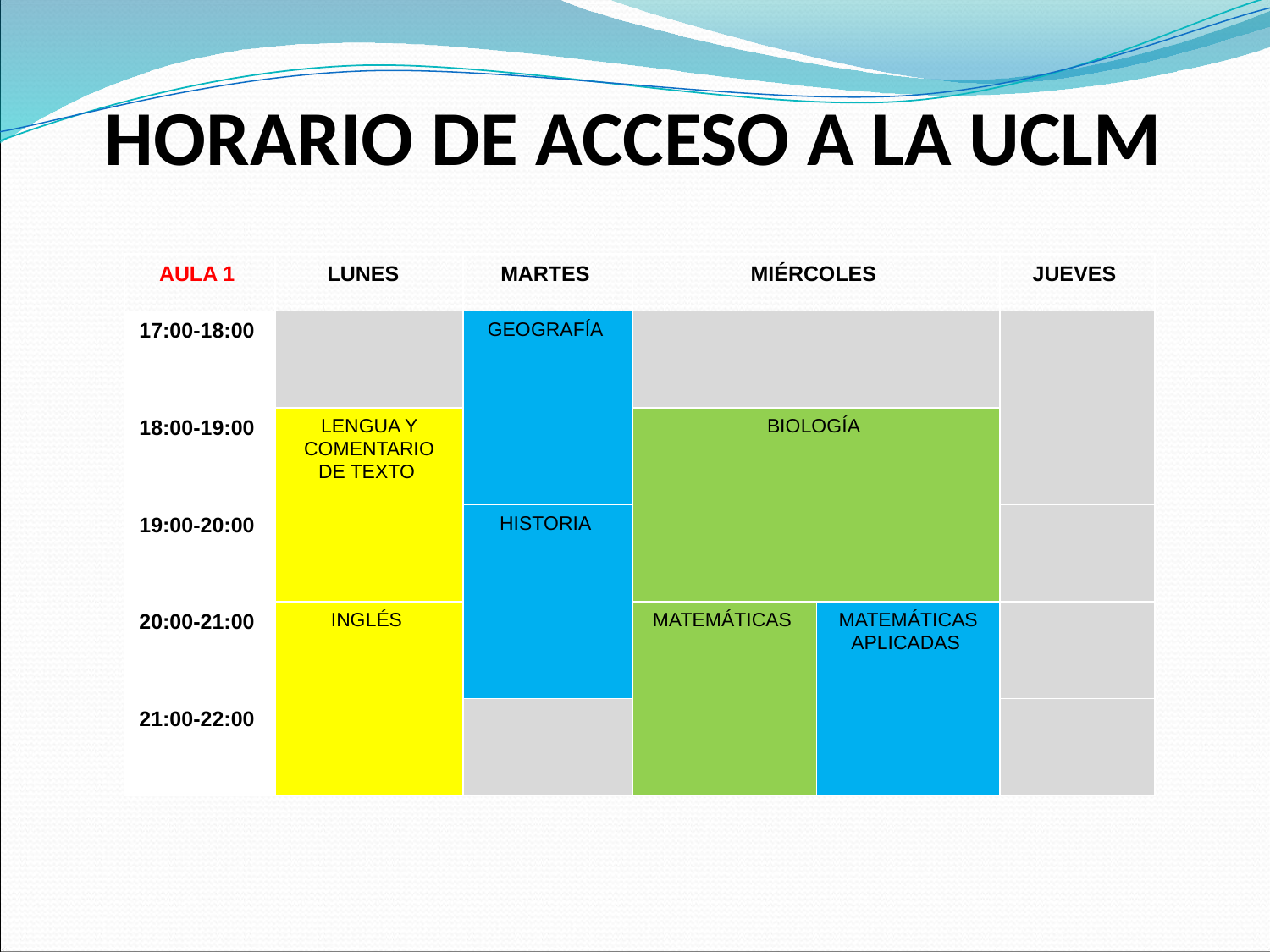

# HORARIO DE ACCESO A LA UCLM
| AULA 1 | LUNES | MARTES | MIÉRCOLES |  | JUEVES |
| --- | --- | --- | --- | --- | --- |
| 17:00-18:00 |  | GEOGRAFÍA |  |  |  |
| 18:00-19:00 | LENGUA Y COMENTARIO DE TEXTO |  | BIOLOGÍA |  |  |
| 19:00-20:00 |  | HISTORIA |  |  |  |
| 20:00-21:00 | INGLÉS |  | MATEMÁTICAS | MATEMÁTICAS APLICADAS |  |
| 21:00-22:00 |  |  |  |  |  |